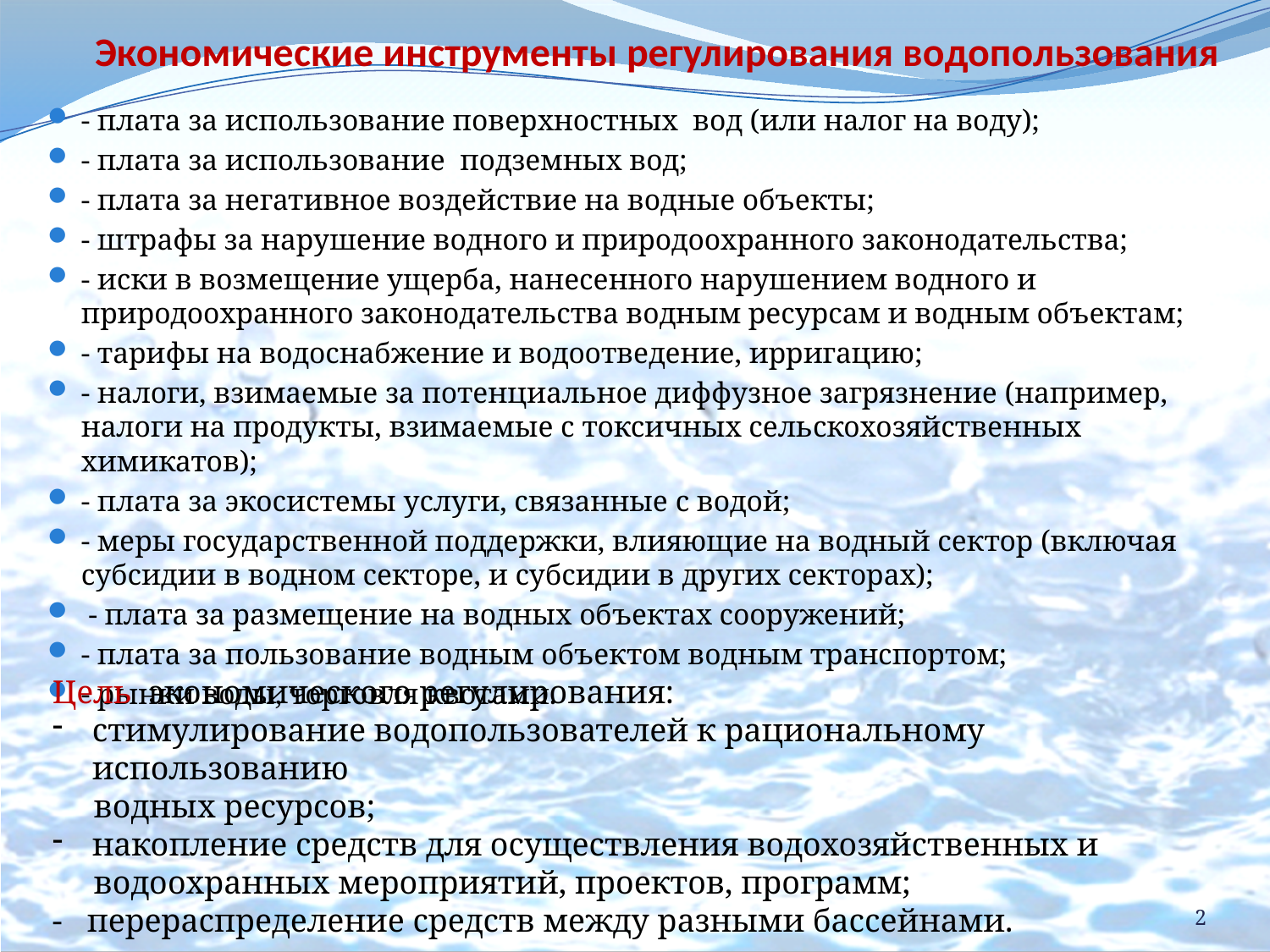

# Экономические инструменты регулирования водопользования
- плата за использование поверхностных  вод (или налог на воду);
- плата за использование  подземных вод;
- плата за негативное воздействие на водные объекты;
- штрафы за нарушение водного и природоохранного законодательства;
- иски в возмещение ущерба, нанесенного нарушением водного и природоохранного законодательства водным ресурсам и водным объектам;
- тарифы на водоснабжение и водоотведение, ирригацию;
- налоги, взимаемые за потенциальное диффузное загрязнение (например, налоги на продукты, взимаемые с токсичных сельскохозяйственных химикатов);
- плата за экосистемы услуги, связанные с водой;
- меры государственной поддержки, влияющие на водный сектор (включая субсидии в водном секторе, и субсидии в других секторах);
 - плата за размещение на водных объектах сооружений;
- плата за пользование водным объектом водным транспортом;
- рынки воды, торговля квотами.

Цель  экономического регулирования:
стимулирование водопользователей к рациональному использованию
     водных ресурсов;
накопление средств для осуществления водохозяйственных и
     водоохранных мероприятий, проектов, программ;
-   перераспределение средств между разными бассейнами.

2